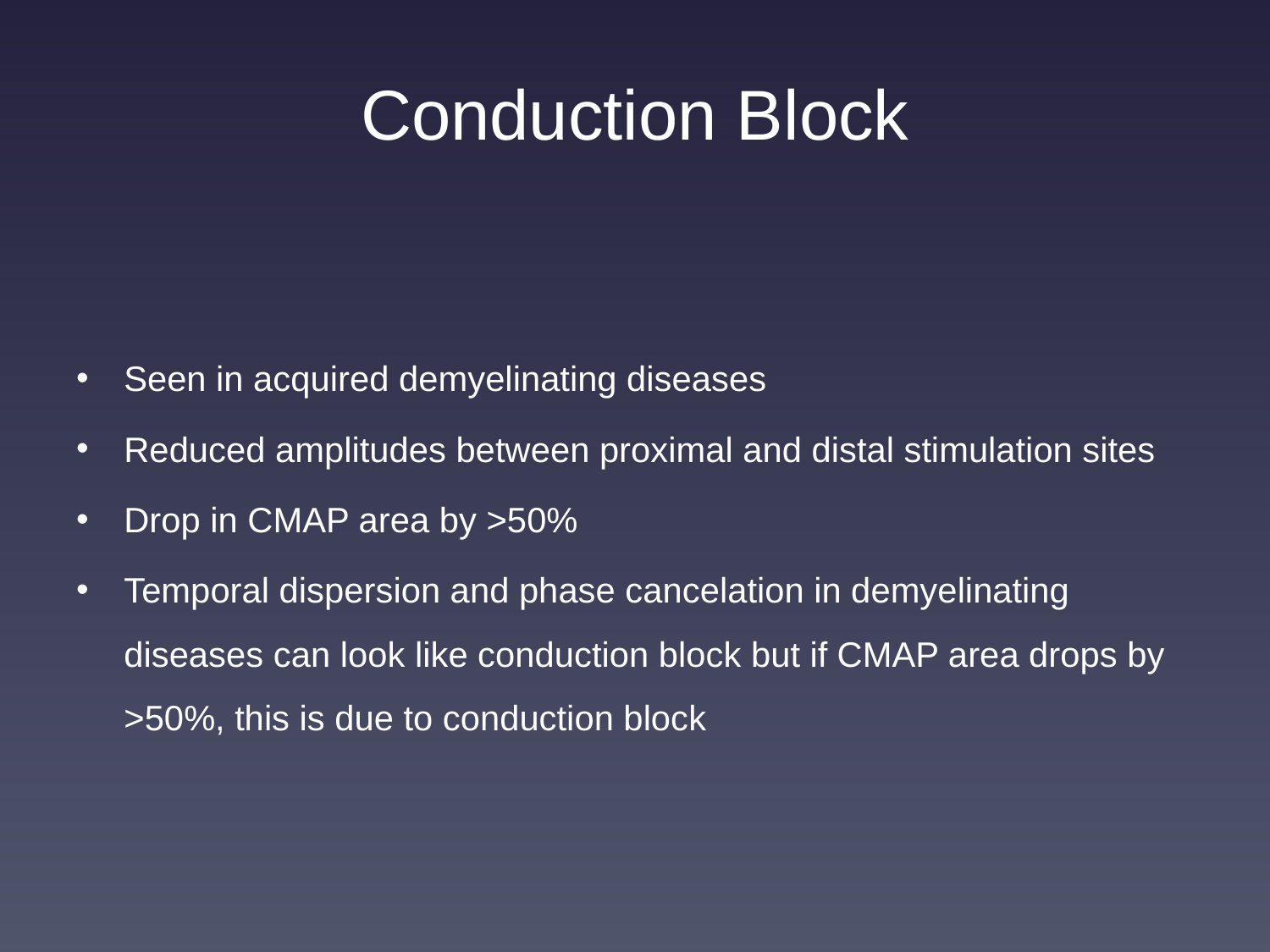

# Conduction Block
Seen in acquired demyelinating diseases
Reduced amplitudes between proximal and distal stimulation sites
Drop in CMAP area by >50%
Temporal dispersion and phase cancelation in demyelinating diseases can look like conduction block but if CMAP area drops by >50%, this is due to conduction block